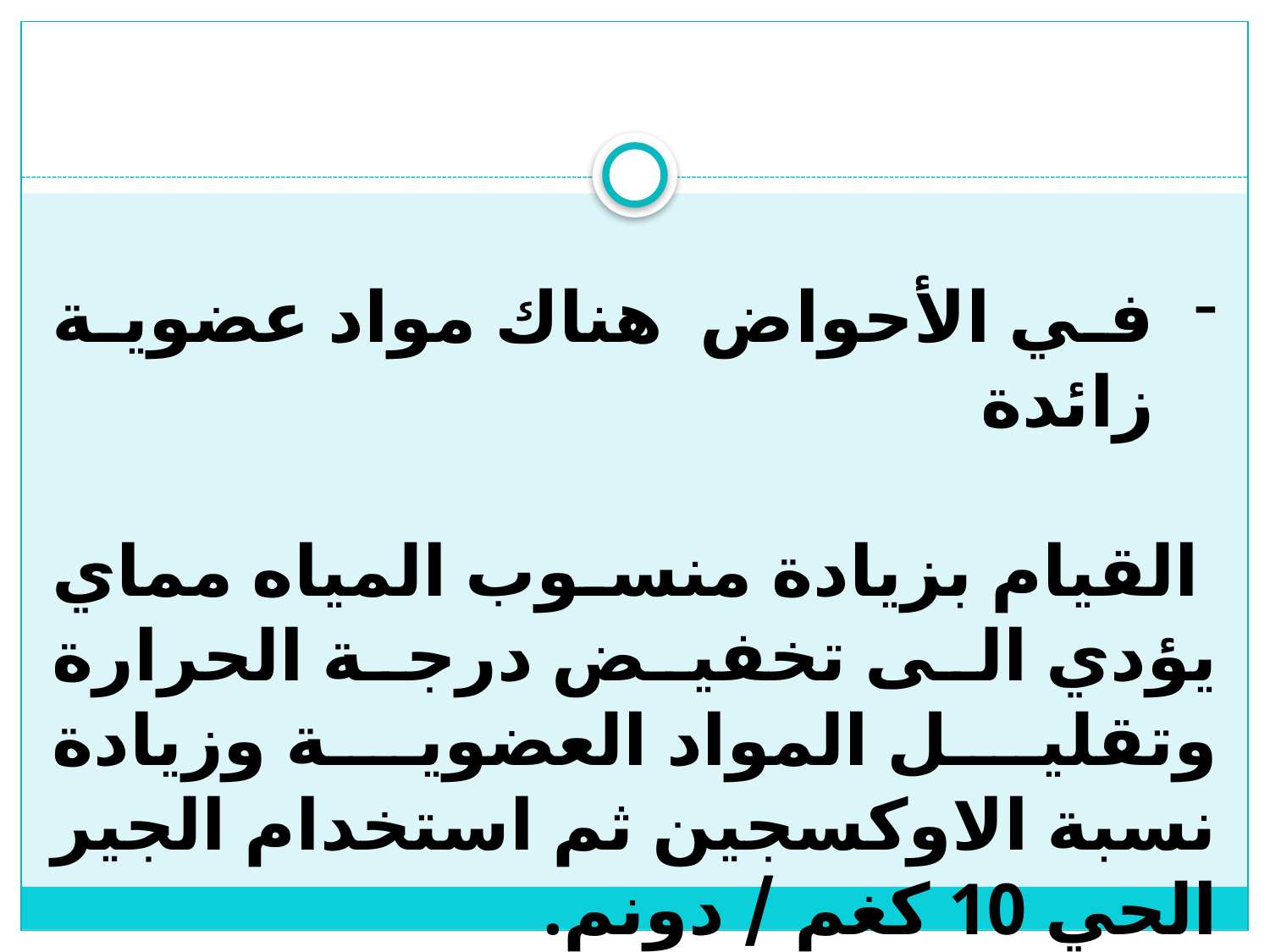

في الأحواض  هناك مواد عضوية زائدة

 القيام بزيادة منسوب المياه مماي يؤدي الى تخفيض درجة الحرارة وتقليل المواد العضوية وزيادة نسبة الاوكسجين ثم استخدام الجير الحي 10 كغم / دونم.